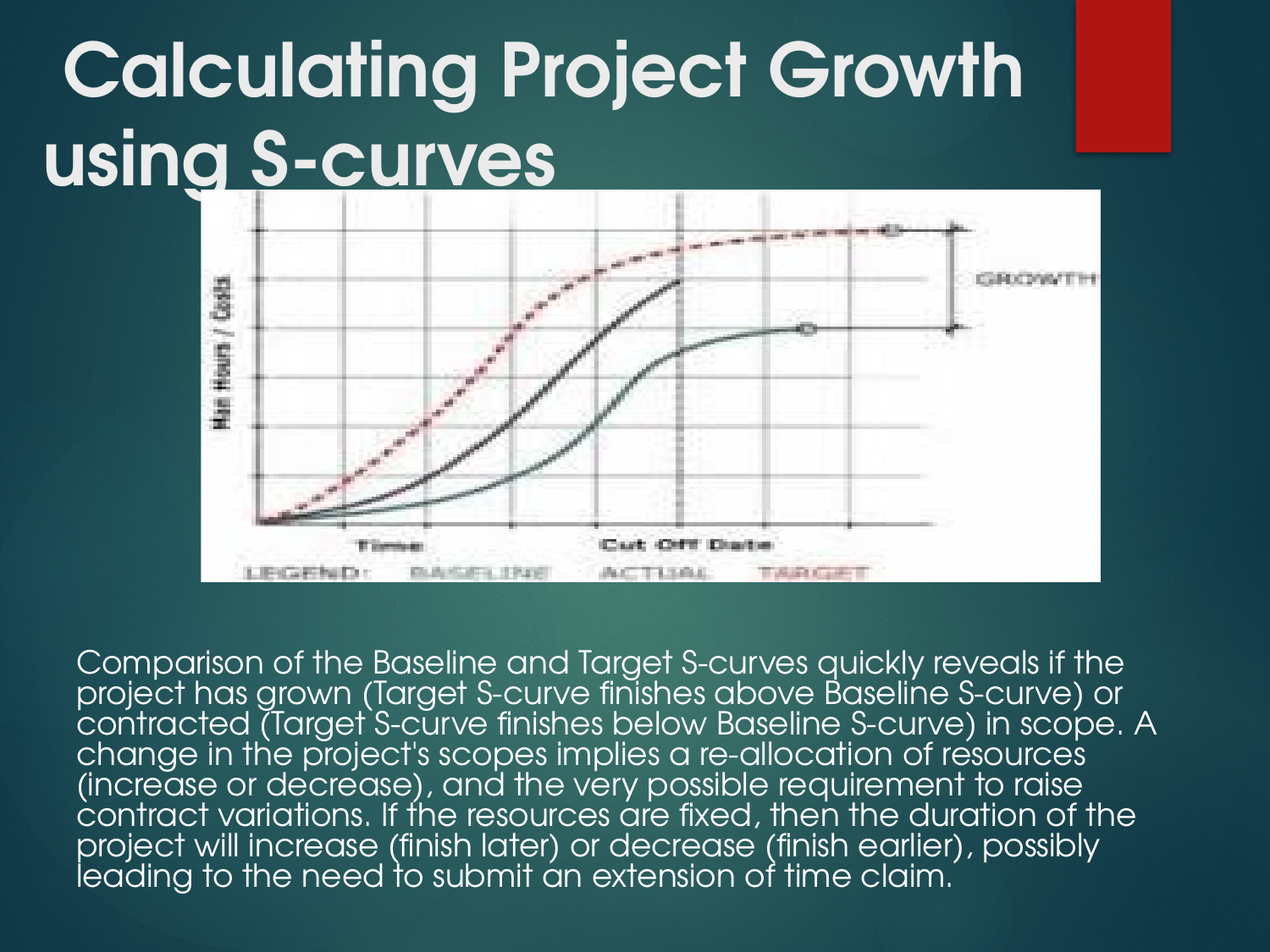

# Calculating Project Growth using S-curves

Comparison of the Baseline and Target S-curves quickly reveals if the project has grown (Target S-curve finishes above Baseline S-curve) or contracted (Target S-curve finishes below Baseline S-curve) in scope. A change in the project's scopes implies a re-allocation of resources (increase or decrease), and the very possible requirement to raise contract variations. If the resources are fixed, then the duration of the project will increase (finish later) or decrease (finish earlier), possibly leading to the need to submit an extension of time claim.